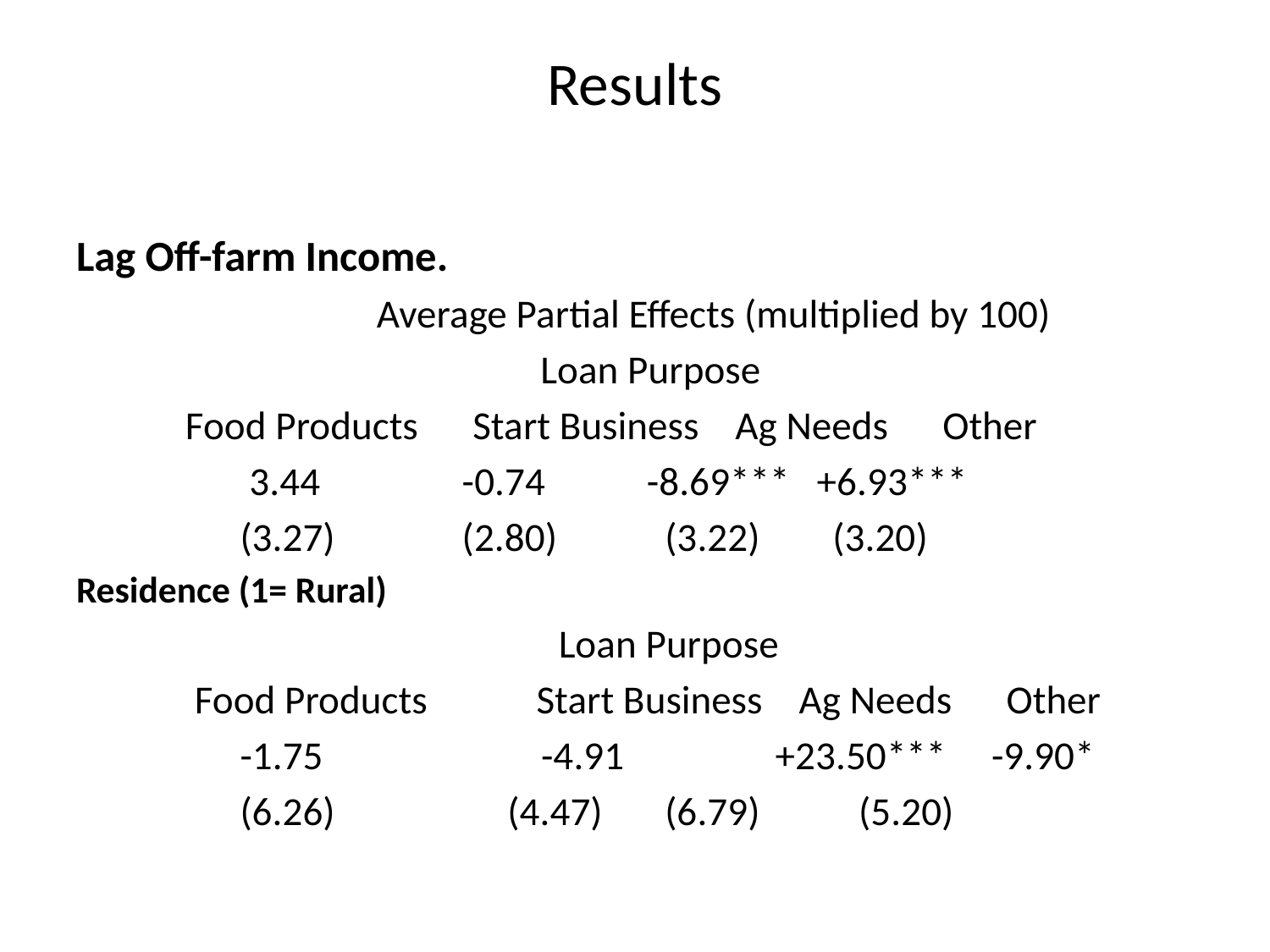

# Results
Lag Off-farm Income.
                                 Average Partial Effects (multiplied by 100)
                                                   Loan Purpose
            Food Products      Start Business    Ag Needs      Other
                   3.44 	      -0.74 	  -8.69***   +6.93***
                  (3.27) 	      (2.80) 	    (3.22)        (3.20)
Residence (1= Rural)
                                                     Loan Purpose
             Food Products 	  Start Business    Ag Needs      Other
                  -1.75                        -4.91 	    +23.50***     -9.90*
                  (6.26) 	           (4.47) 	    (6.79) 	 (5.20)